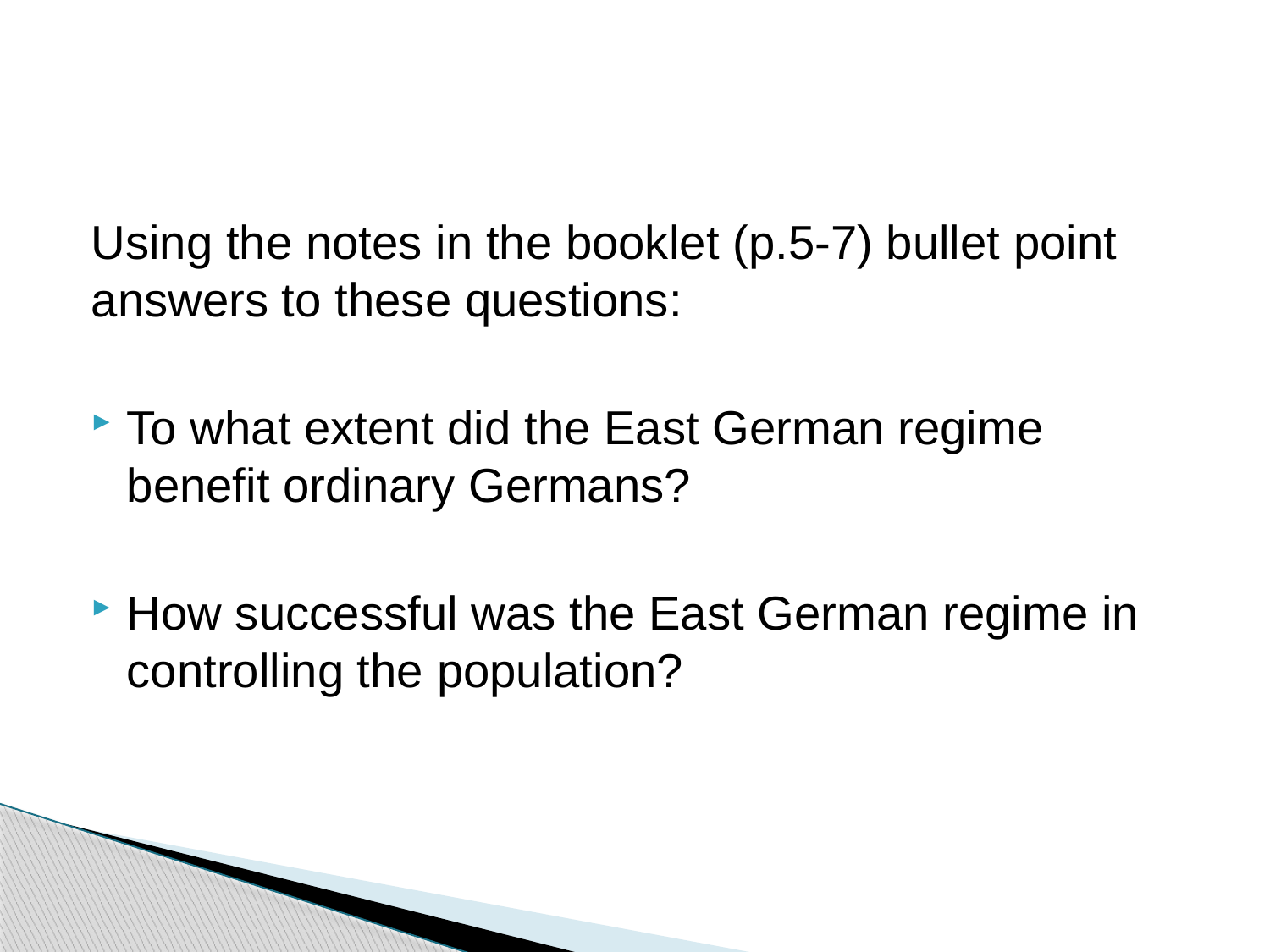

#
Using the notes in the booklet (p.5-7) bullet point answers to these questions:

To what extent did the East German regime benefit ordinary Germans?

How successful was the East German regime in controlling the population?